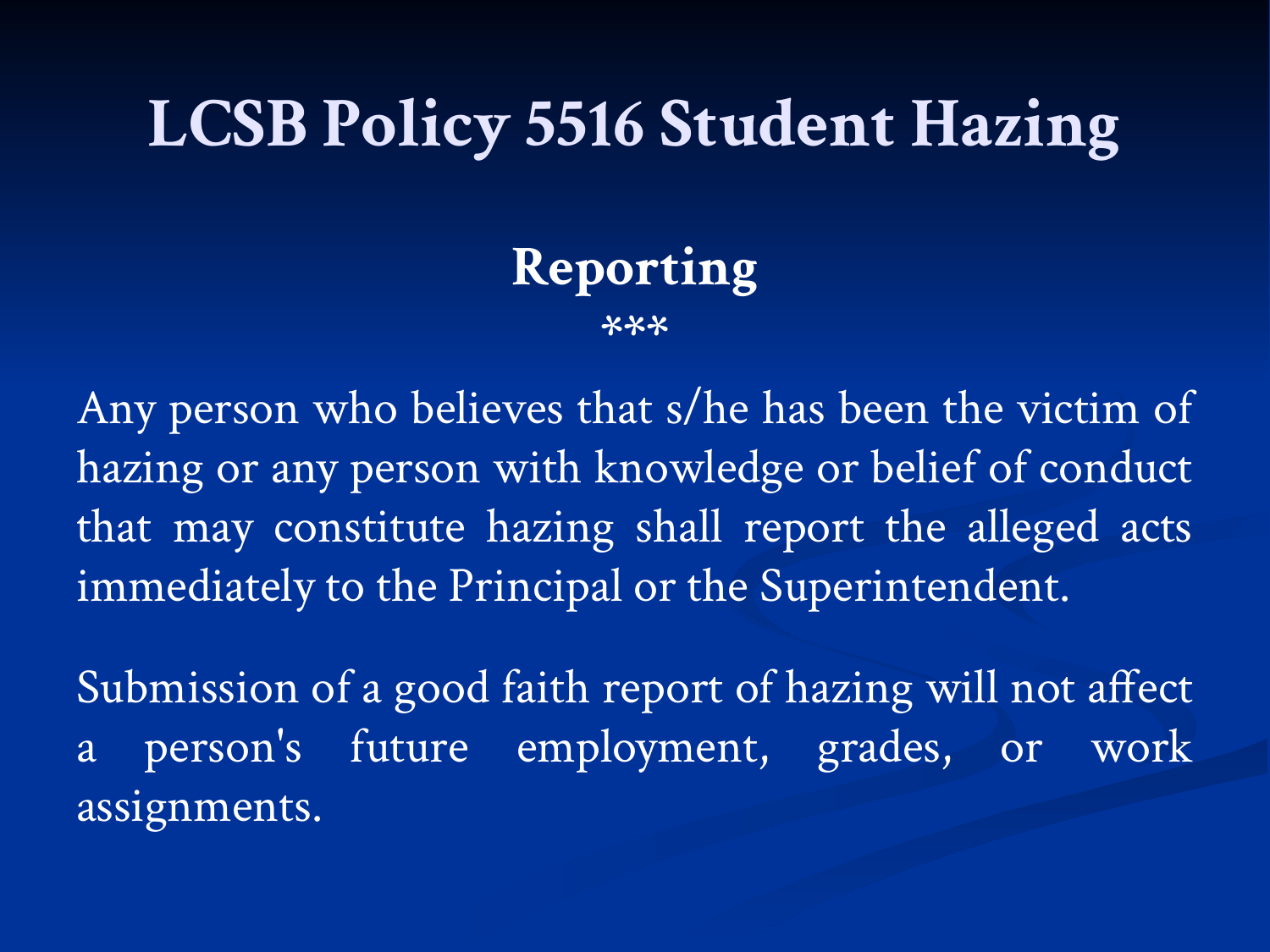

# LCSB Policy 5516 Student Hazing
Reporting
***
Any person who believes that s/he has been the victim of hazing or any person with knowledge or belief of conduct that may constitute hazing shall report the alleged acts immediately to the Principal or the Superintendent.
Submission of a good faith report of hazing will not affect a person's future employment, grades, or work assignments.